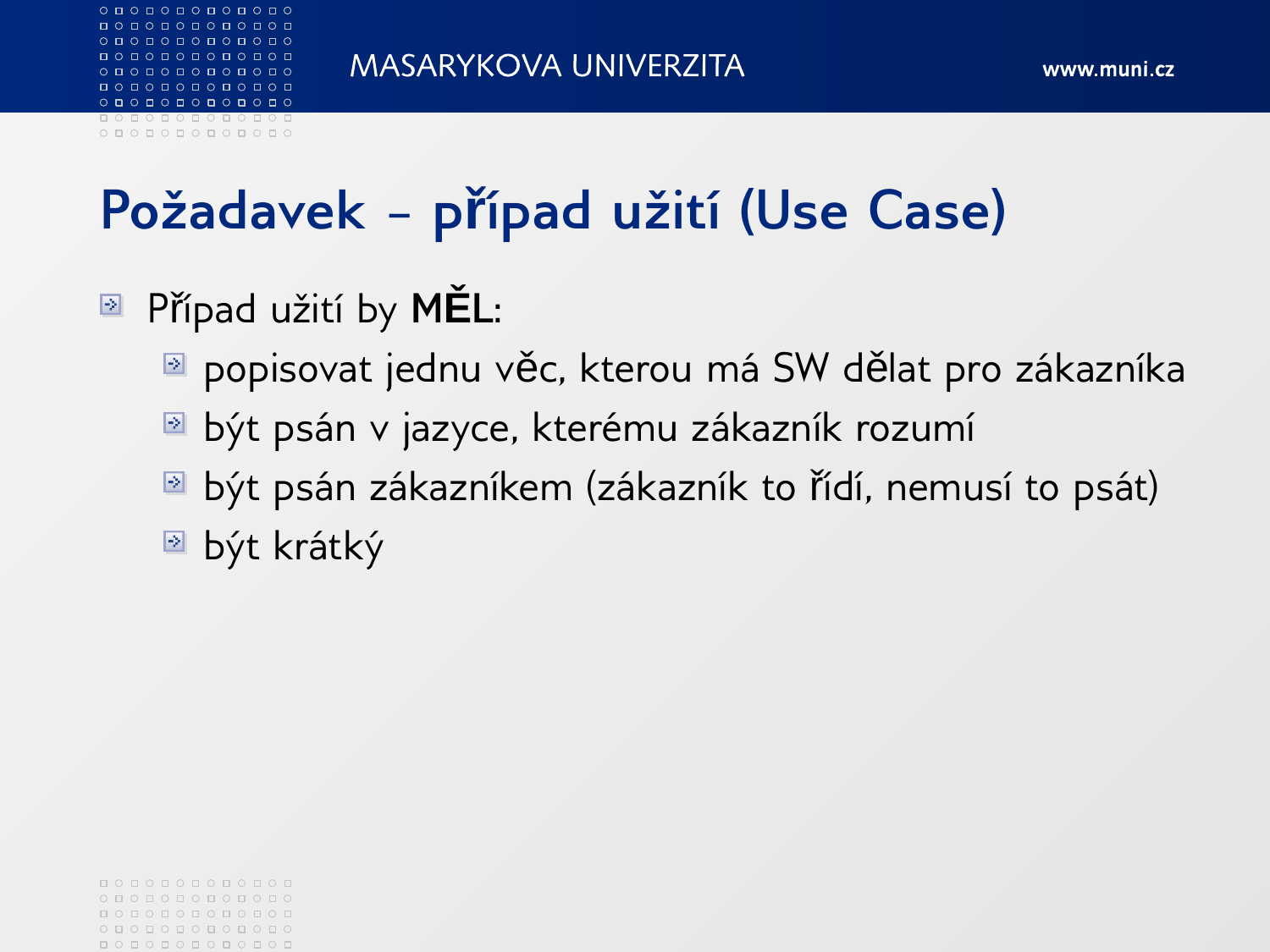

# Požadavek – případ užití (Use Case)
Případ užití by MĚL:
popisovat jednu věc, kterou má SW dělat pro zákazníka
být psán v jazyce, kterému zákazník rozumí
být psán zákazníkem (zákazník to řídí, nemusí to psát)
být krátký